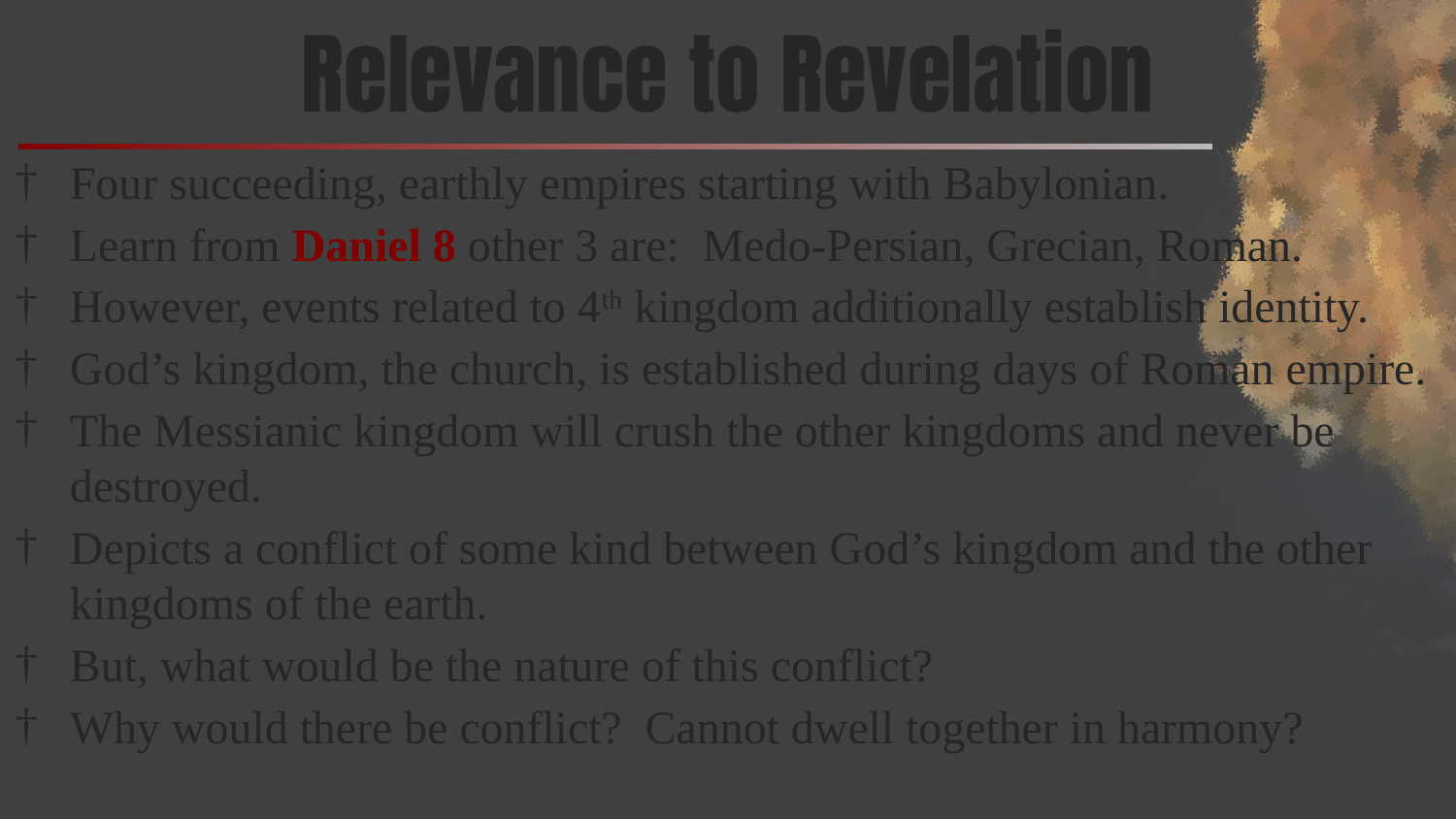

# Relevance to Revelation
Four succeeding, earthly empires starting with Babylonian.
Learn from Daniel 8 other 3 are:  Medo-Persian, Grecian, Roman.
However, events related to 4th kingdom additionally establish identity.
God’s kingdom, the church, is established during days of Roman empire.
The Messianic kingdom will crush the other kingdoms and never be destroyed.
Depicts a conflict of some kind between God’s kingdom and the other kingdoms of the earth.
But, what would be the nature of this conflict?
Why would there be conflict?  Cannot dwell together in harmony?